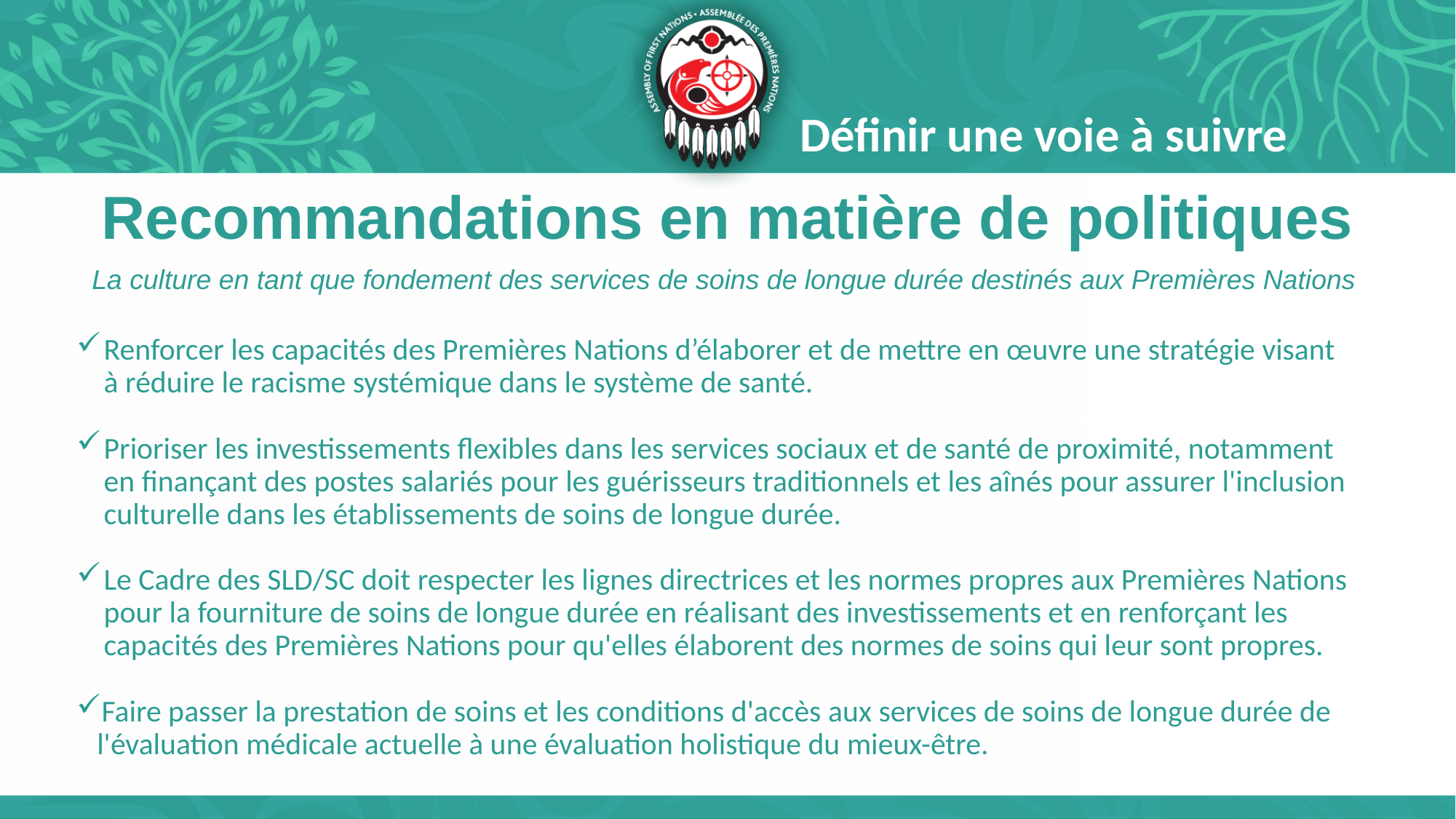

Définir une voie à suivre
# Recommandations en matière de politiques

Renforcer les capacités des Premières Nations d’élaborer et de mettre en œuvre une stratégie visant à réduire le racisme systémique dans le système de santé.
Prioriser les investissements flexibles dans les services sociaux et de santé de proximité, notamment en finançant des postes salariés pour les guérisseurs traditionnels et les aînés pour assurer l'inclusion culturelle dans les établissements de soins de longue durée.
Le Cadre des SLD/SC doit respecter les lignes directrices et les normes propres aux Premières Nations pour la fourniture de soins de longue durée en réalisant des investissements et en renforçant les capacités des Premières Nations pour qu'elles élaborent des normes de soins qui leur sont propres.
Faire passer la prestation de soins et les conditions d'accès aux services de soins de longue durée de l'évaluation médicale actuelle à une évaluation holistique du mieux-être.
La culture en tant que fondement des services de soins de longue durée destinés aux Premières Nations